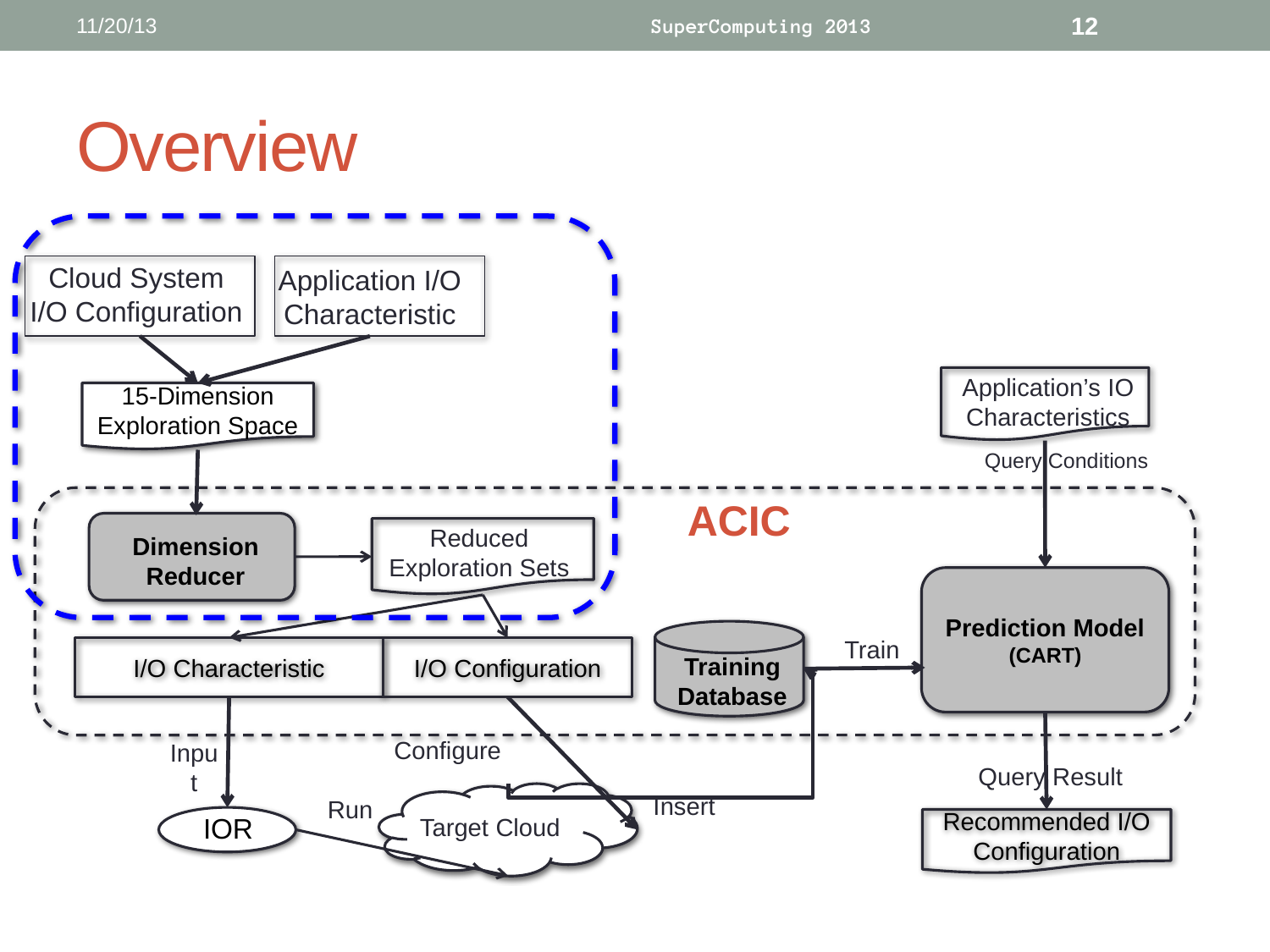

11/20/13
SuperComputing 2013
12
# Overview

Cloud System
I/O Configuration

Application I/O
Characteristic

Application’s IO
Characteristics

15-Dimension
Exploration Space
Query Conditions
ACIC

Reduced
Exploration Sets

Dimension Reducer
Prediction Model
(CART)

Train
I/O Characteristic
I/O Configuration
Training Database
Configure
Input
Query Result

Target Cloud
Insert
Run
IOR

Recommended I/O Configuration